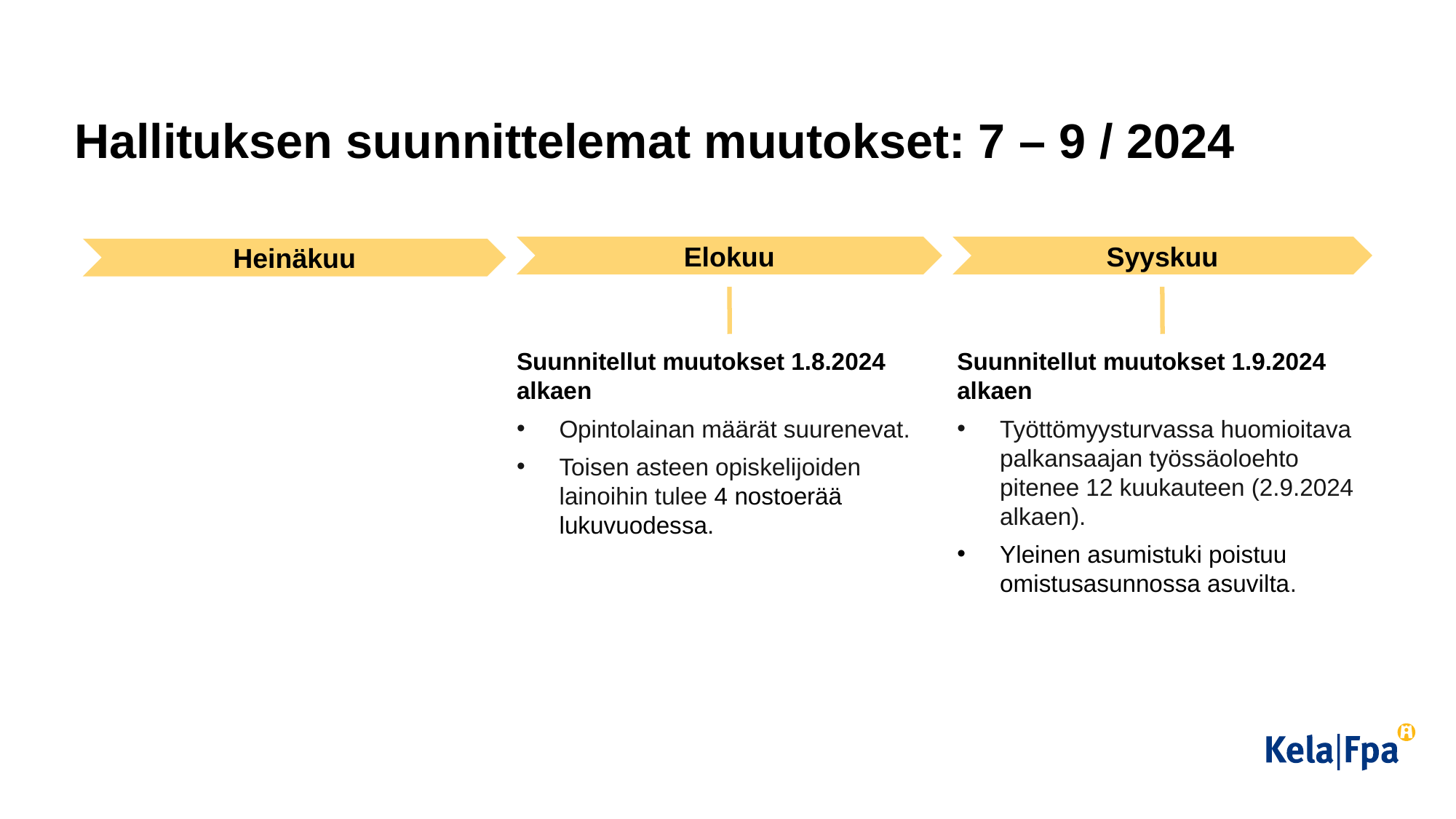

# Hallituksen suunnittelemat muutokset: 7 – 9 / 2024
Syyskuu
Elokuu
Heinäkuu
Suunnitellut muutokset 1.8.2024 alkaen
Opintolainan määrät suurenevat.
Toisen asteen opiskelijoiden lainoihin tulee 4 nostoerää lukuvuodessa.
Suunnitellut muutokset 1.9.2024 alkaen
Työttömyysturvassa huomioitava palkansaajan työssäoloehto pitenee 12 kuukauteen (2.9.2024 alkaen).
Yleinen asumistuki poistuu omistusasunnossa asuvilta.